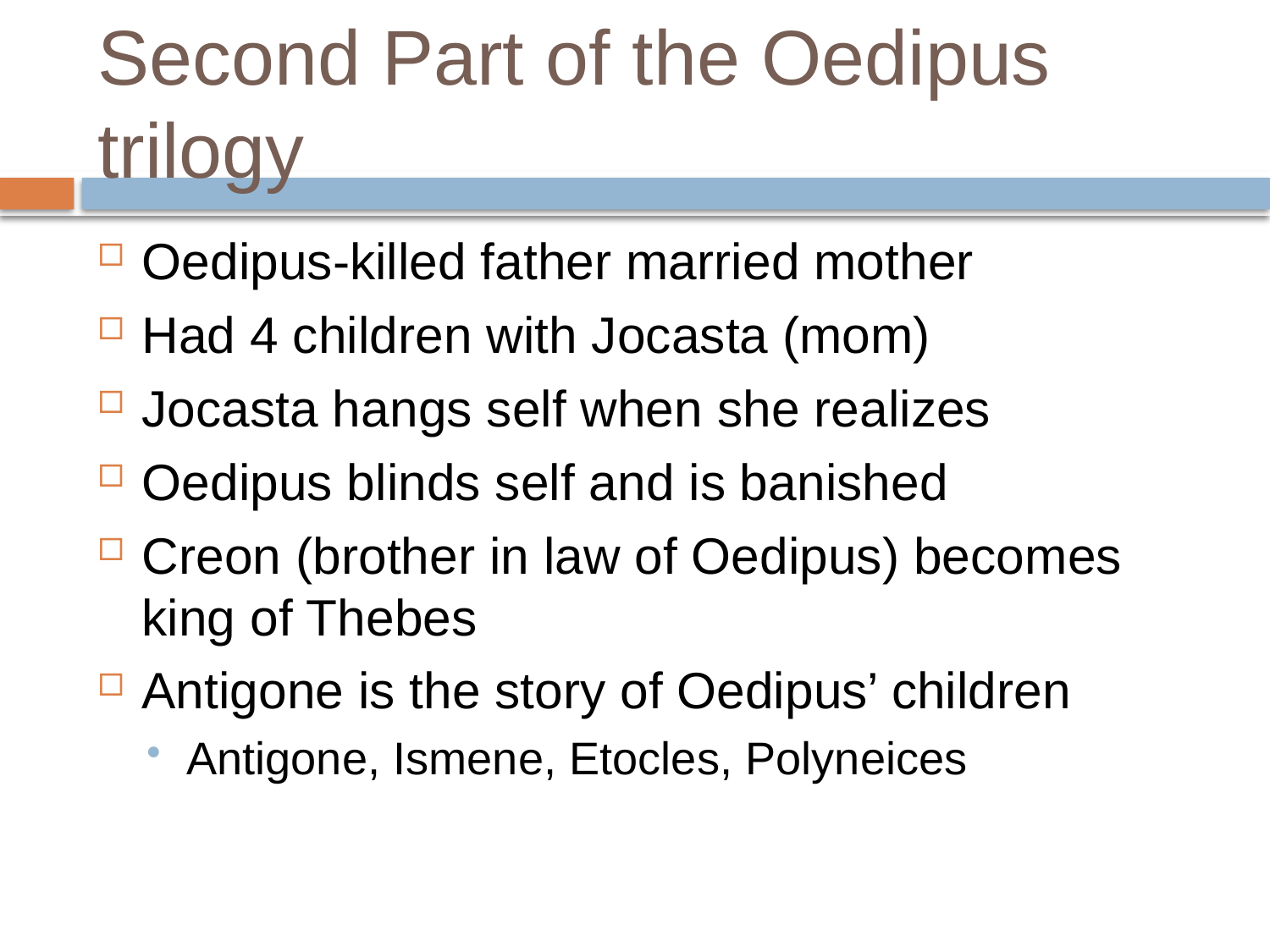

# Second Part of the Oedipus trilogy
Oedipus-killed father married mother
Had 4 children with Jocasta (mom)
Jocasta hangs self when she realizes
Oedipus blinds self and is banished
Creon (brother in law of Oedipus) becomes king of Thebes
Antigone is the story of Oedipus’ children
Antigone, Ismene, Etocles, Polyneices